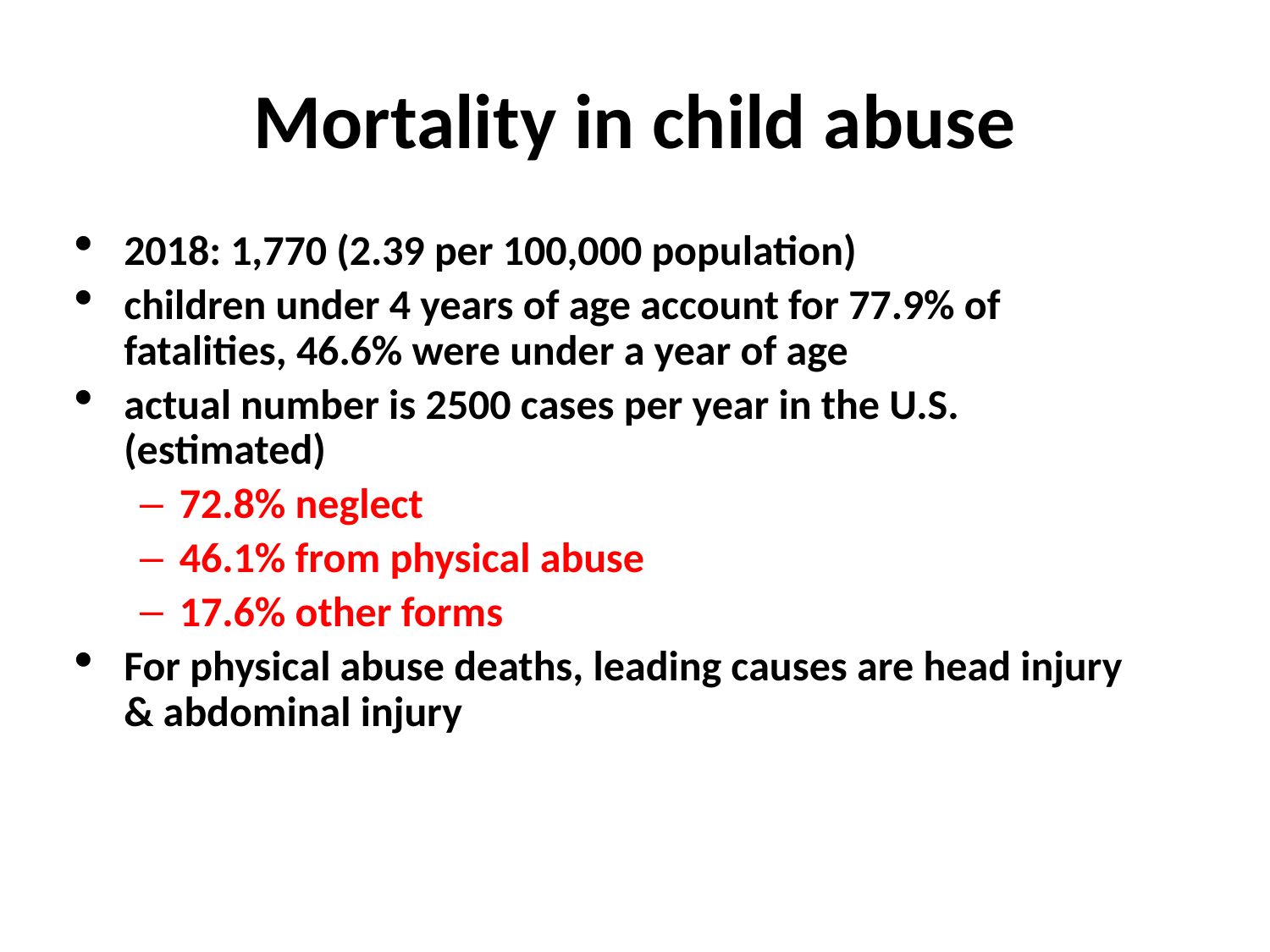

# Mortality in child abuse
2018: 1,770 (2.39 per 100,000 population)
children under 4 years of age account for 77.9% of fatalities, 46.6% were under a year of age
actual number is 2500 cases per year in the U.S. (estimated)
72.8% neglect
46.1% from physical abuse
17.6% other forms
For physical abuse deaths, leading causes are head injury & abdominal injury